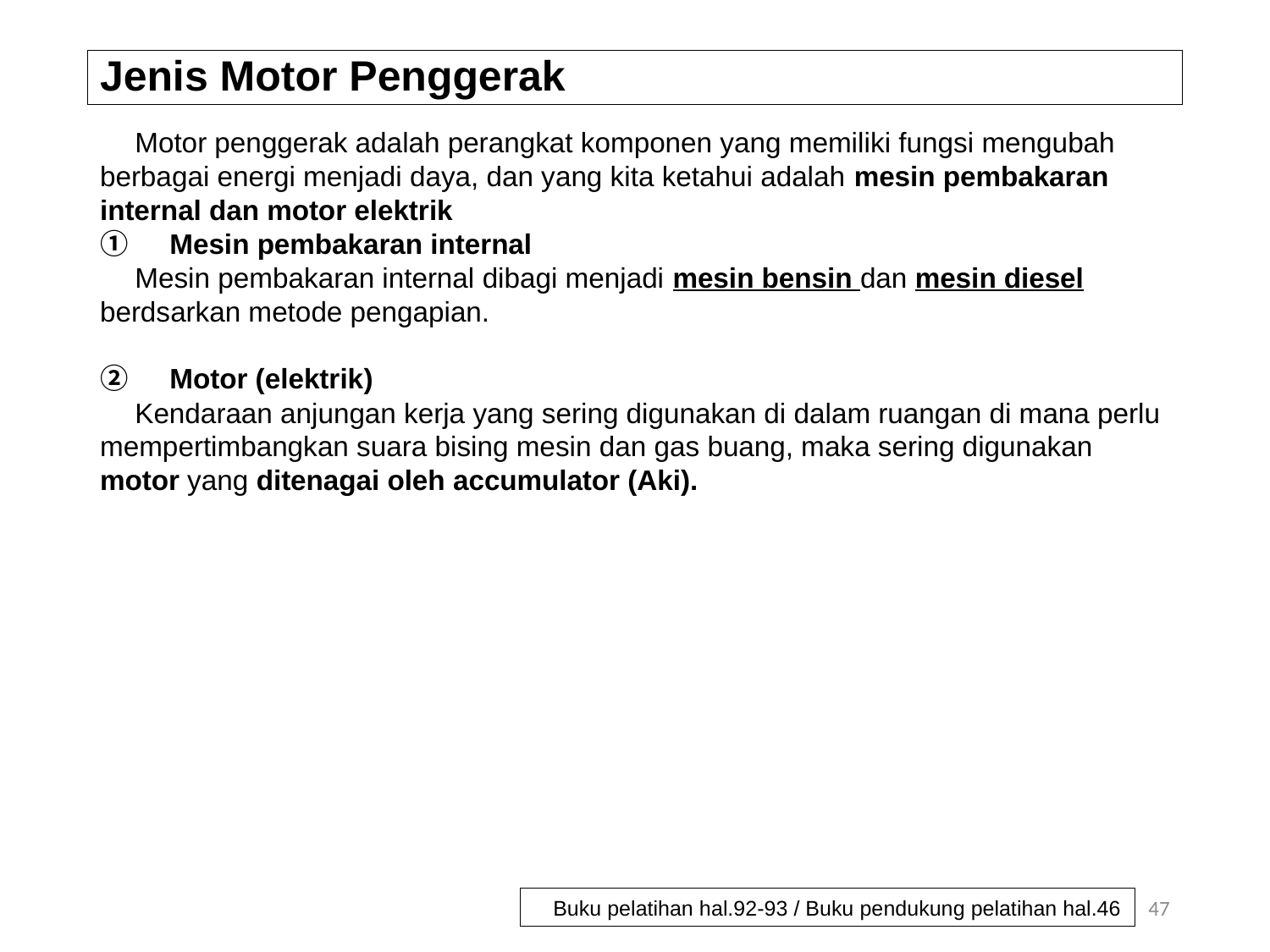

# Jenis Motor Penggerak
　Motor penggerak adalah perangkat komponen yang memiliki fungsi mengubah berbagai energi menjadi daya, dan yang kita ketahui adalah mesin pembakaran internal dan motor elektrik
①　Mesin pembakaran internal
　Mesin pembakaran internal dibagi menjadi mesin bensin dan mesin diesel berdsarkan metode pengapian.

②　Motor (elektrik)
　Kendaraan anjungan kerja yang sering digunakan di dalam ruangan di mana perlu mempertimbangkan suara bising mesin dan gas buang, maka sering digunakan motor yang ditenagai oleh accumulator (Aki).
47
Buku pelatihan hal.92-93 / Buku pendukung pelatihan hal.46